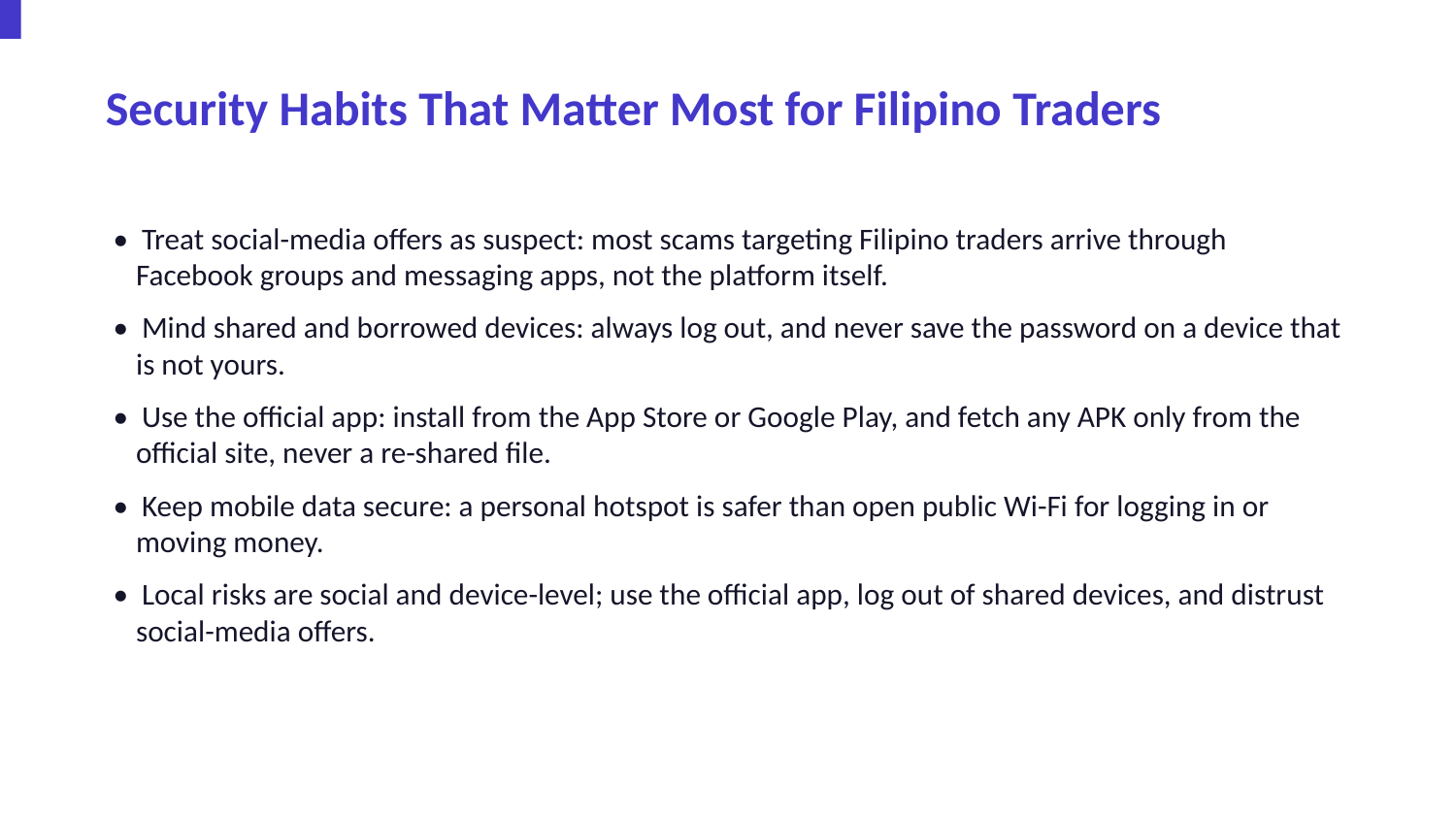

Security Habits That Matter Most for Filipino Traders
•  Treat social-media offers as suspect: most scams targeting Filipino traders arrive through Facebook groups and messaging apps, not the platform itself.
•  Mind shared and borrowed devices: always log out, and never save the password on a device that is not yours.
•  Use the official app: install from the App Store or Google Play, and fetch any APK only from the official site, never a re-shared file.
•  Keep mobile data secure: a personal hotspot is safer than open public Wi-Fi for logging in or moving money.
•  Local risks are social and device-level; use the official app, log out of shared devices, and distrust social-media offers.